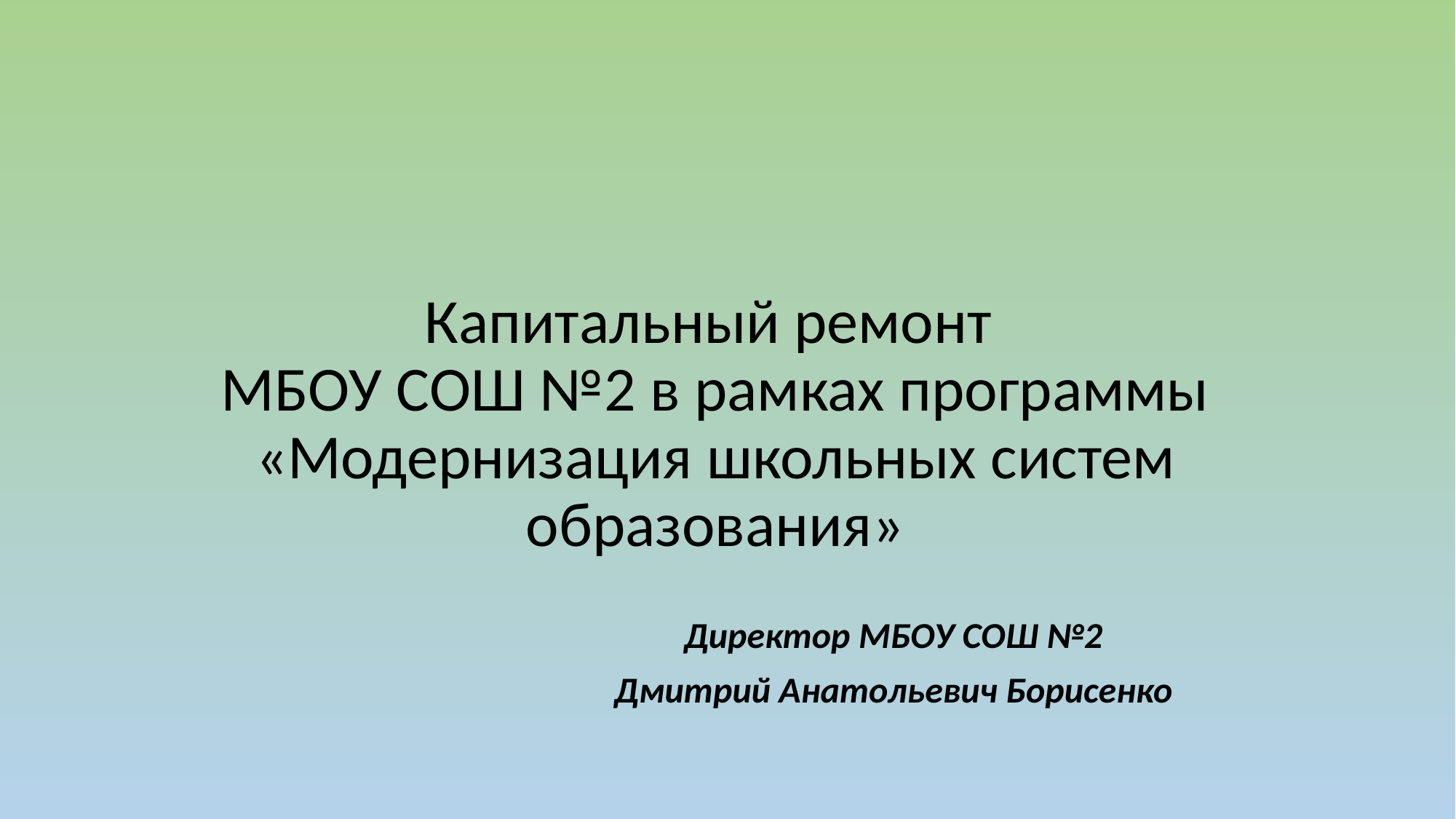

# Капитальный ремонт МБОУ СОШ №2 в рамках программы «Модернизация школьных систем образования»
Директор МБОУ СОШ №2
Дмитрий Анатольевич Борисенко